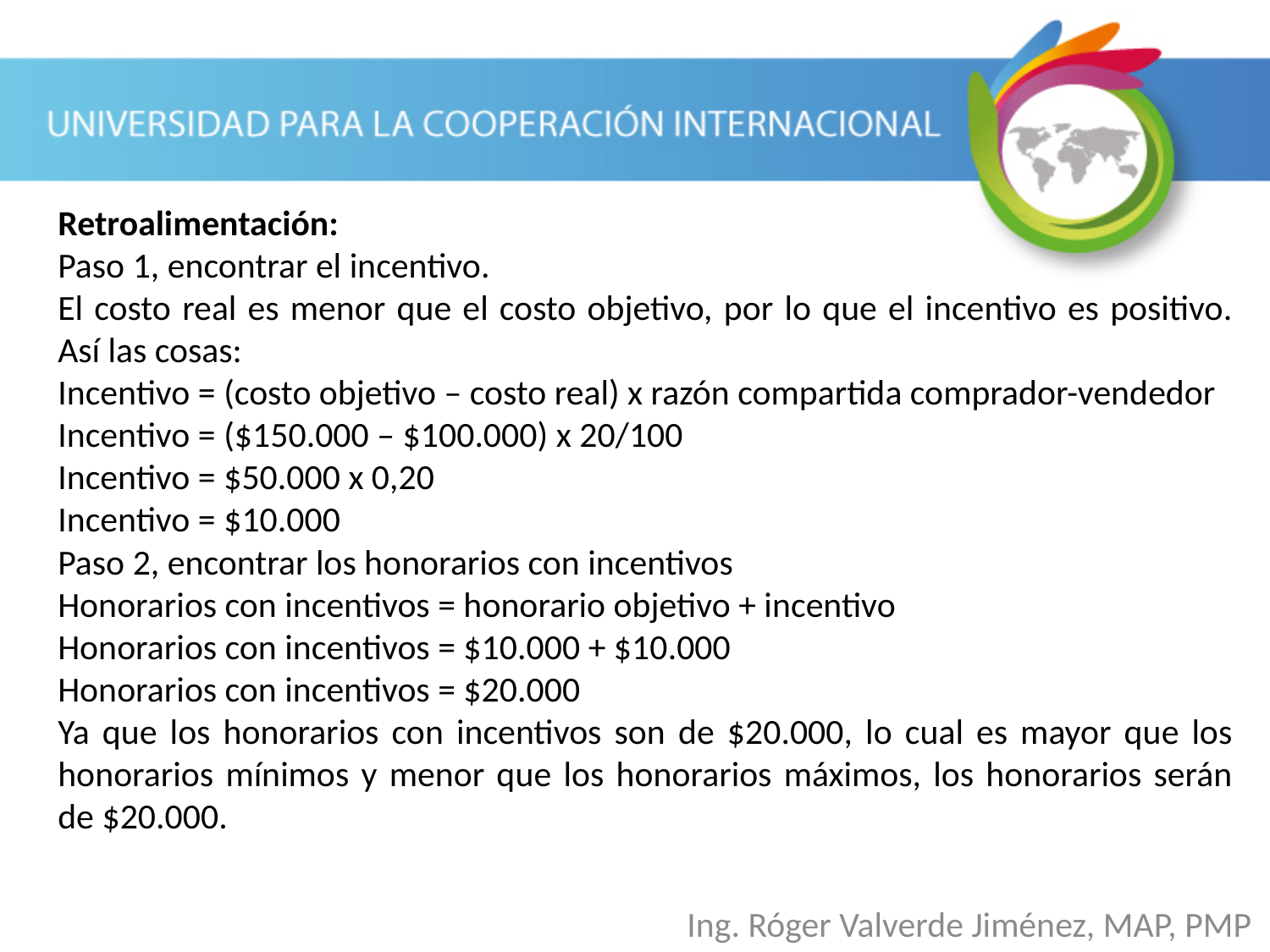

Retroalimentación:
Paso 1, encontrar el incentivo.
El costo real es menor que el costo objetivo, por lo que el incentivo es positivo. Así las cosas:
Incentivo = (costo objetivo – costo real) x razón compartida comprador-vendedor
Incentivo = ($150.000 – $100.000) x 20/100
Incentivo = $50.000 x 0,20
Incentivo = $10.000
Paso 2, encontrar los honorarios con incentivos
Honorarios con incentivos = honorario objetivo + incentivo
Honorarios con incentivos = $10.000 + $10.000
Honorarios con incentivos = $20.000
Ya que los honorarios con incentivos son de $20.000, lo cual es mayor que los honorarios mínimos y menor que los honorarios máximos, los honorarios serán de $20.000.

Ing. Róger Valverde Jiménez, MAP, PMP